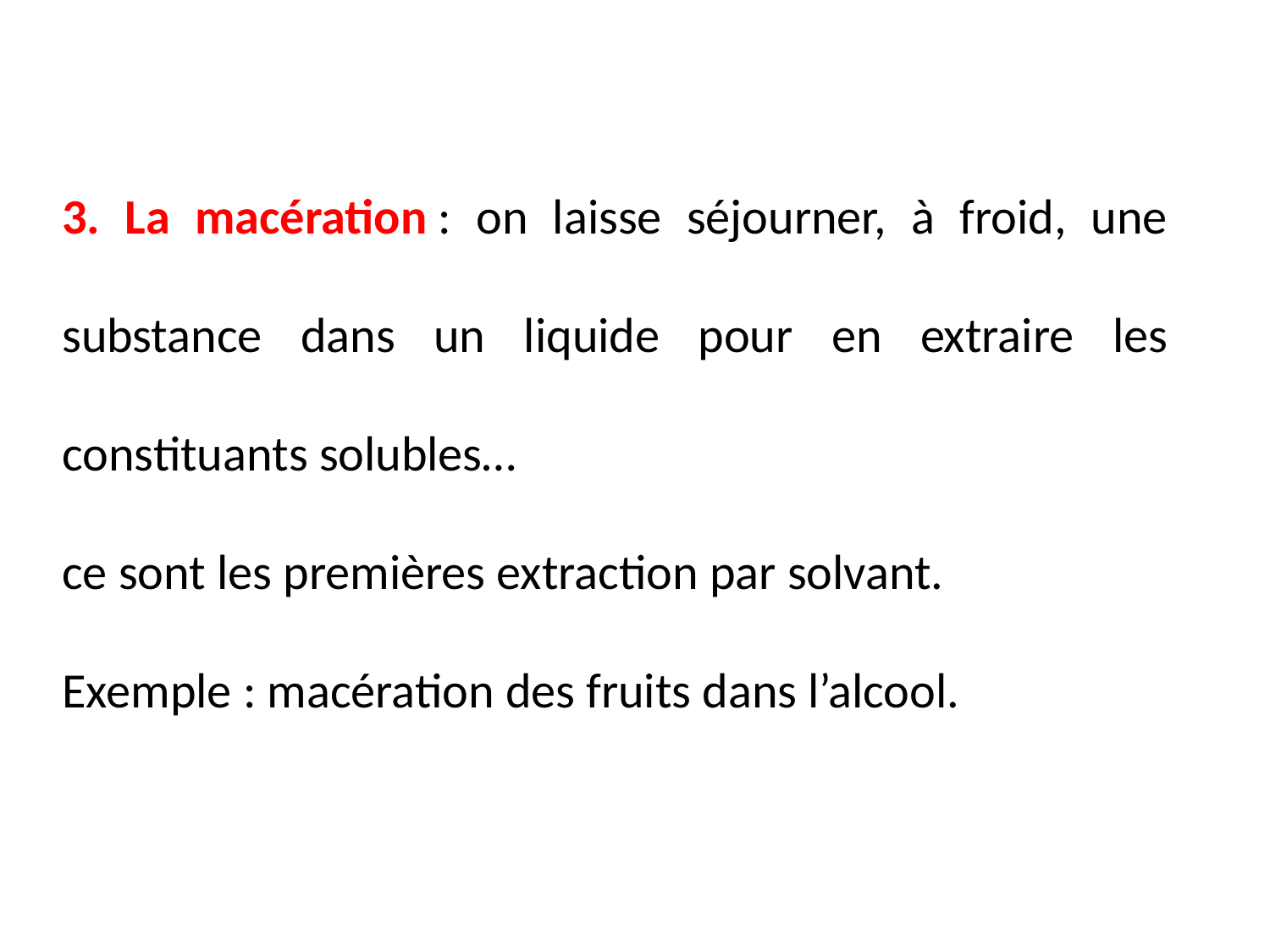

3. La macération : on laisse séjourner, à froid, une substance dans un liquide pour en extraire les constituants solubles…
ce sont les premières extraction par solvant.
Exemple : macération des fruits dans l’alcool.